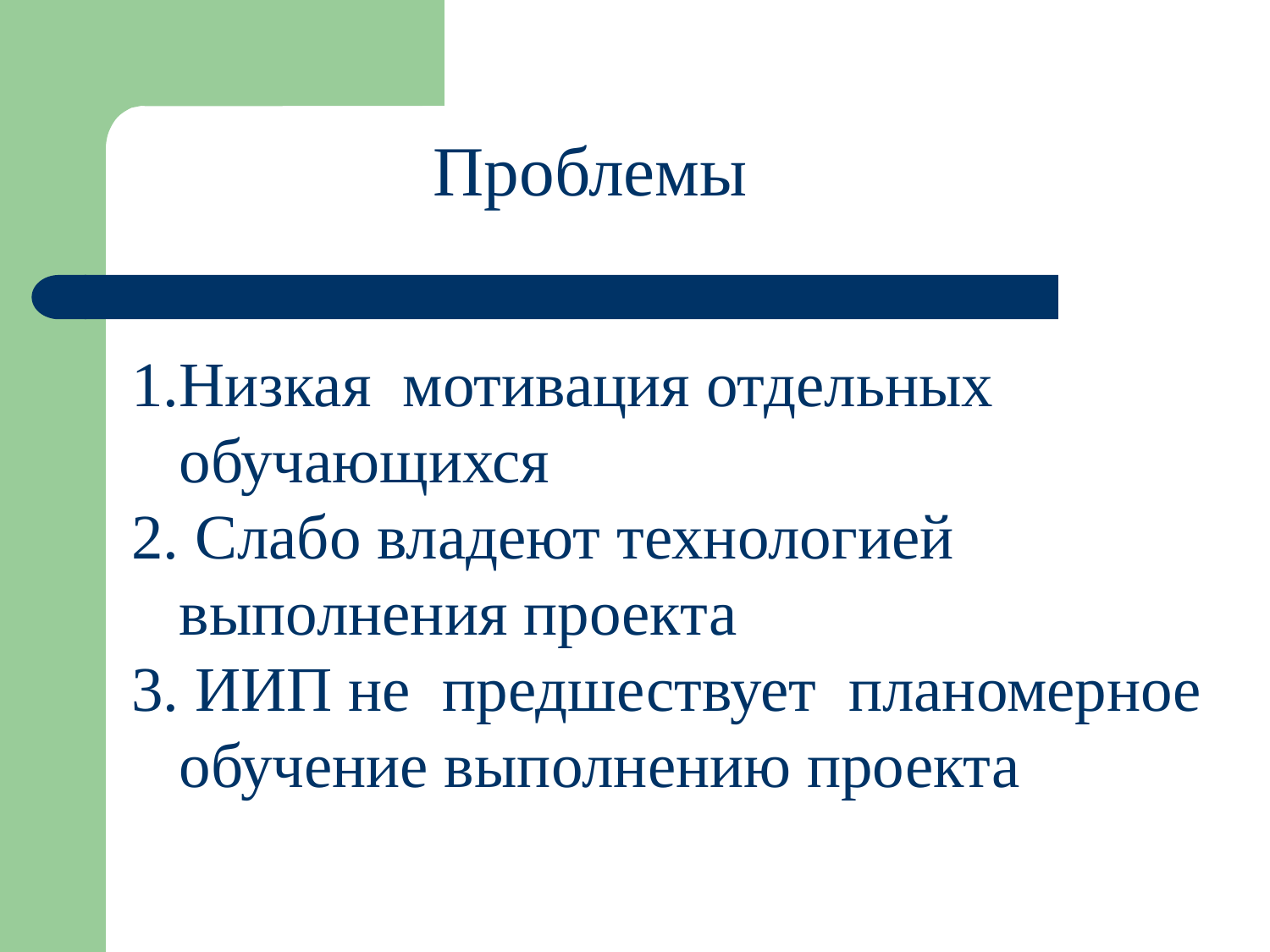

Проблемы
Низкая  мотивация отдельных обучающихся
2. Слабо владеют технологией выполнения проекта
3. ИИП не  предшествует  планомерное обучение выполнению проекта